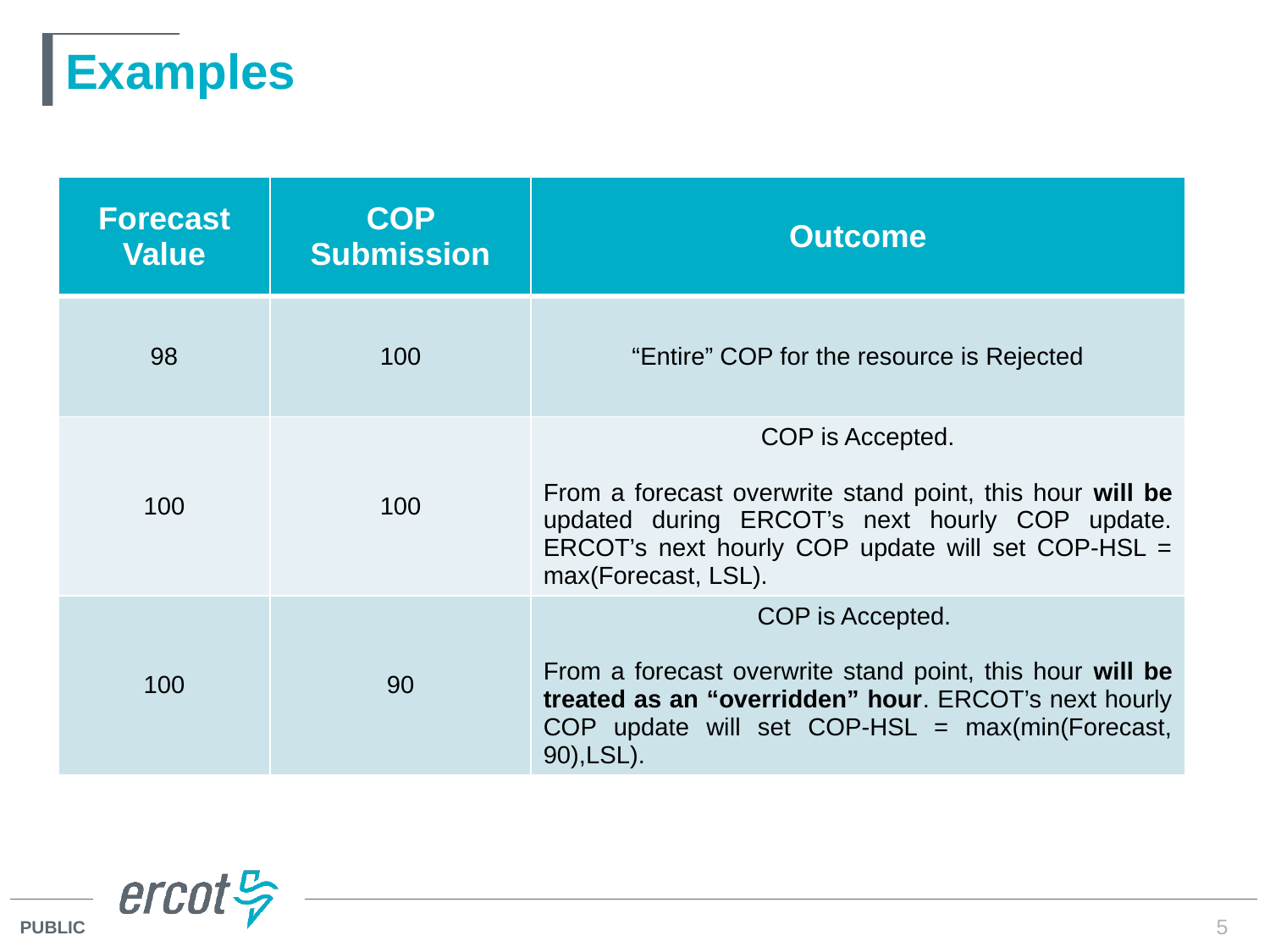

# Examples
| Forecast Value | COP Submission | Outcome |
| --- | --- | --- |
| 98 | 100 | “Entire” COP for the resource is Rejected |
| 100 | 100 | COP is Accepted. From a forecast overwrite stand point, this hour will be updated during ERCOT’s next hourly COP update. ERCOT’s next hourly COP update will set COP-HSL = max(Forecast, LSL). |
| 100 | 90 | COP is Accepted. From a forecast overwrite stand point, this hour will be treated as an “overridden” hour. ERCOT’s next hourly COP update will set COP-HSL = max(min(Forecast, 90),LSL). |
5